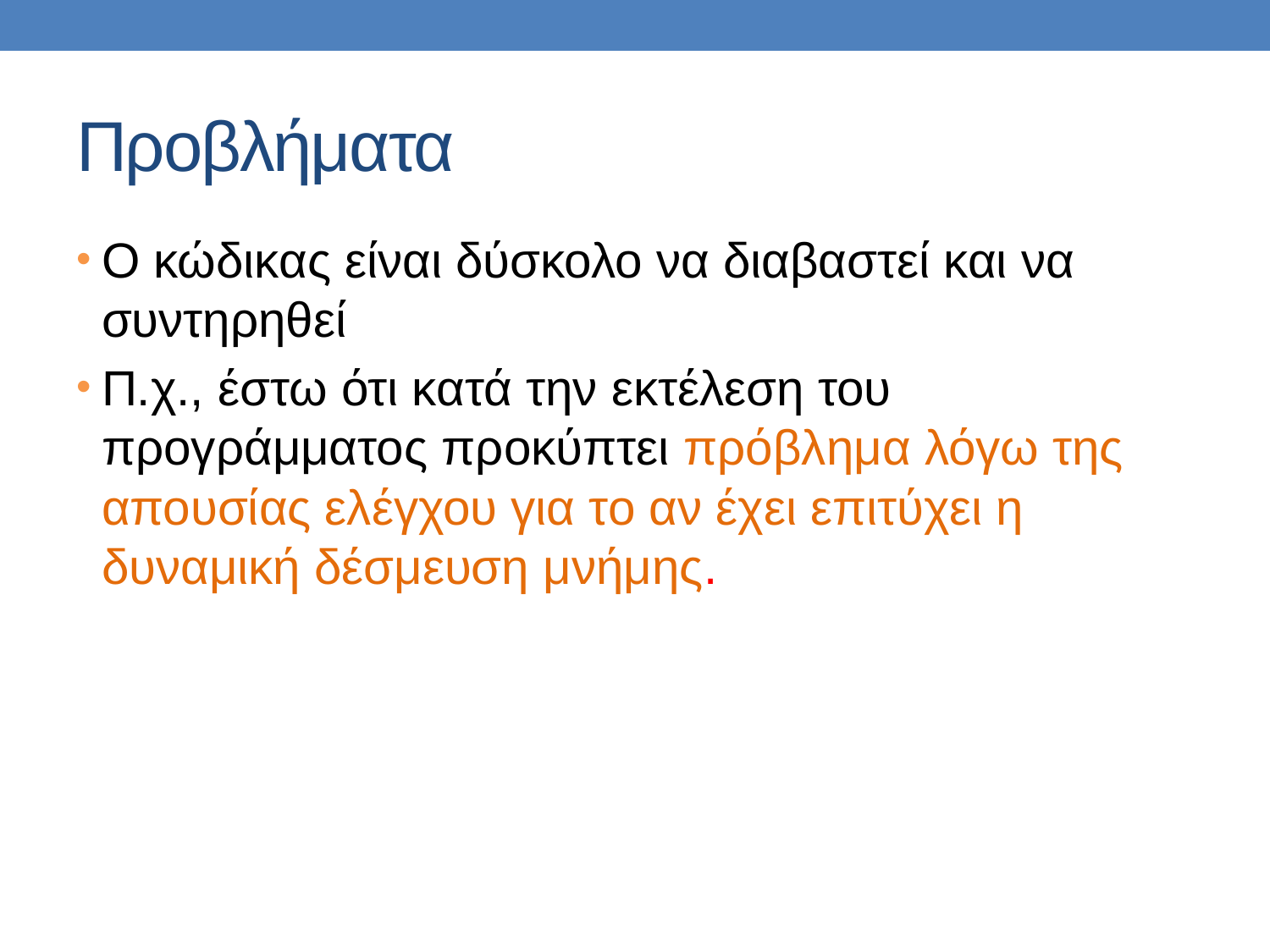

# Προβλήματα
Ο κώδικας είναι δύσκολο να διαβαστεί και να συντηρηθεί
Π.χ., έστω ότι κατά την εκτέλεση του προγράμματος προκύπτει πρόβλημα λόγω της απουσίας ελέγχου για το αν έχει επιτύχει η δυναμική δέσμευση μνήμης.